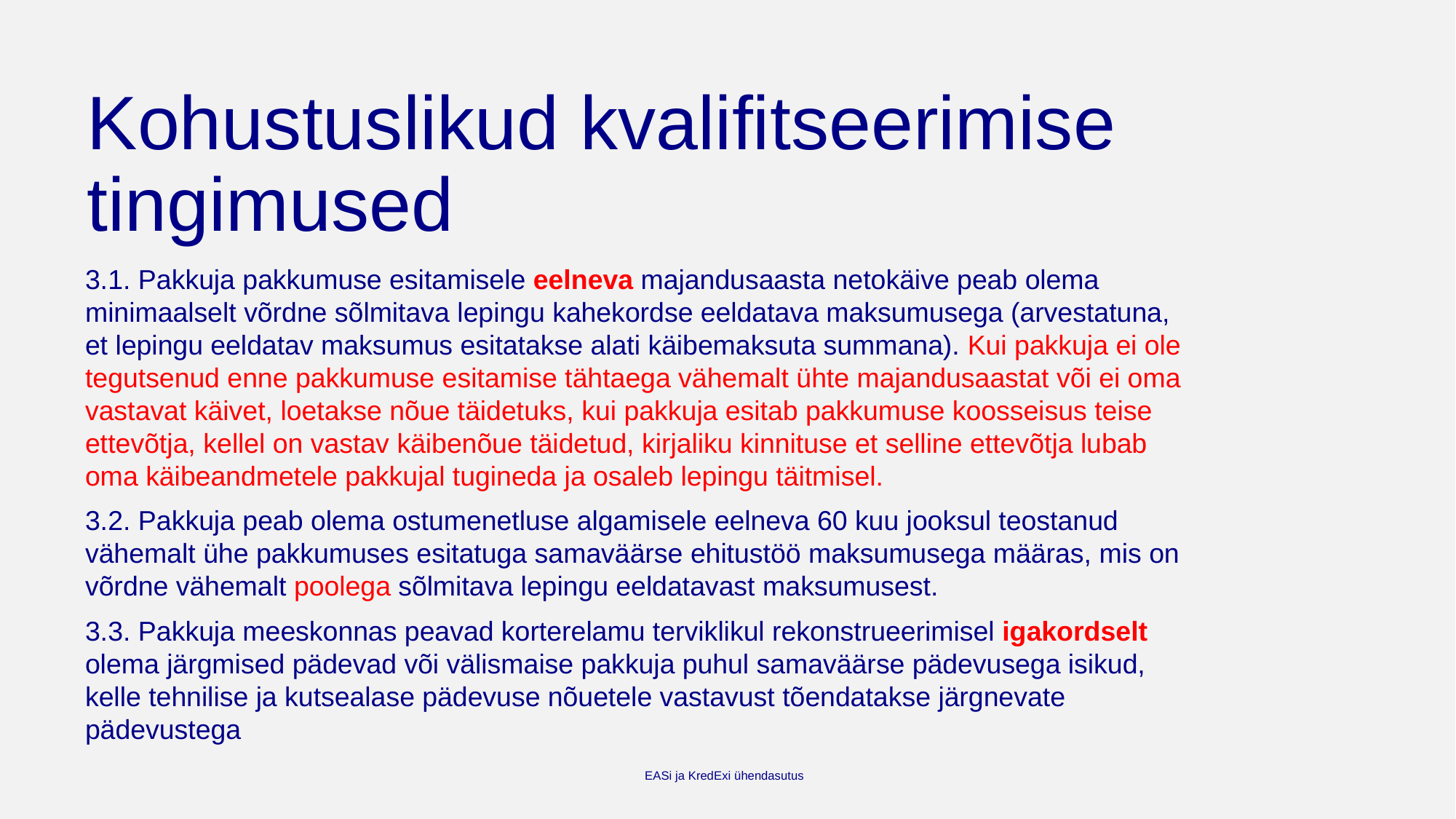

# Kohustuslikud kvalifitseerimise tingimused
3.1. Pakkuja pakkumuse esitamisele eelneva majandusaasta netokäive peab olema minimaalselt võrdne sõlmitava lepingu kahekordse eeldatava maksumusega (arvestatuna, et lepingu eeldatav maksumus esitatakse alati käibemaksuta summana). Kui pakkuja ei ole tegutsenud enne pakkumuse esitamise tähtaega vähemalt ühte majandusaastat või ei oma vastavat käivet, loetakse nõue täidetuks, kui pakkuja esitab pakkumuse koosseisus teise ettevõtja, kellel on vastav käibenõue täidetud, kirjaliku kinnituse et selline ettevõtja lubab oma käibeandmetele pakkujal tugineda ja osaleb lepingu täitmisel.
3.2. Pakkuja peab olema ostumenetluse algamisele eelneva 60 kuu jooksul teostanud vähemalt ühe pakkumuses esitatuga samaväärse ehitustöö maksumusega määras, mis on võrdne vähemalt poolega sõlmitava lepingu eeldatavast maksumusest.
3.3. Pakkuja meeskonnas peavad korterelamu terviklikul rekonstrueerimisel igakordselt olema järgmised pädevad või välismaise pakkuja puhul samaväärse pädevusega isikud, kelle tehnilise ja kutsealase pädevuse nõuetele vastavust tõendatakse järgnevate pädevustega